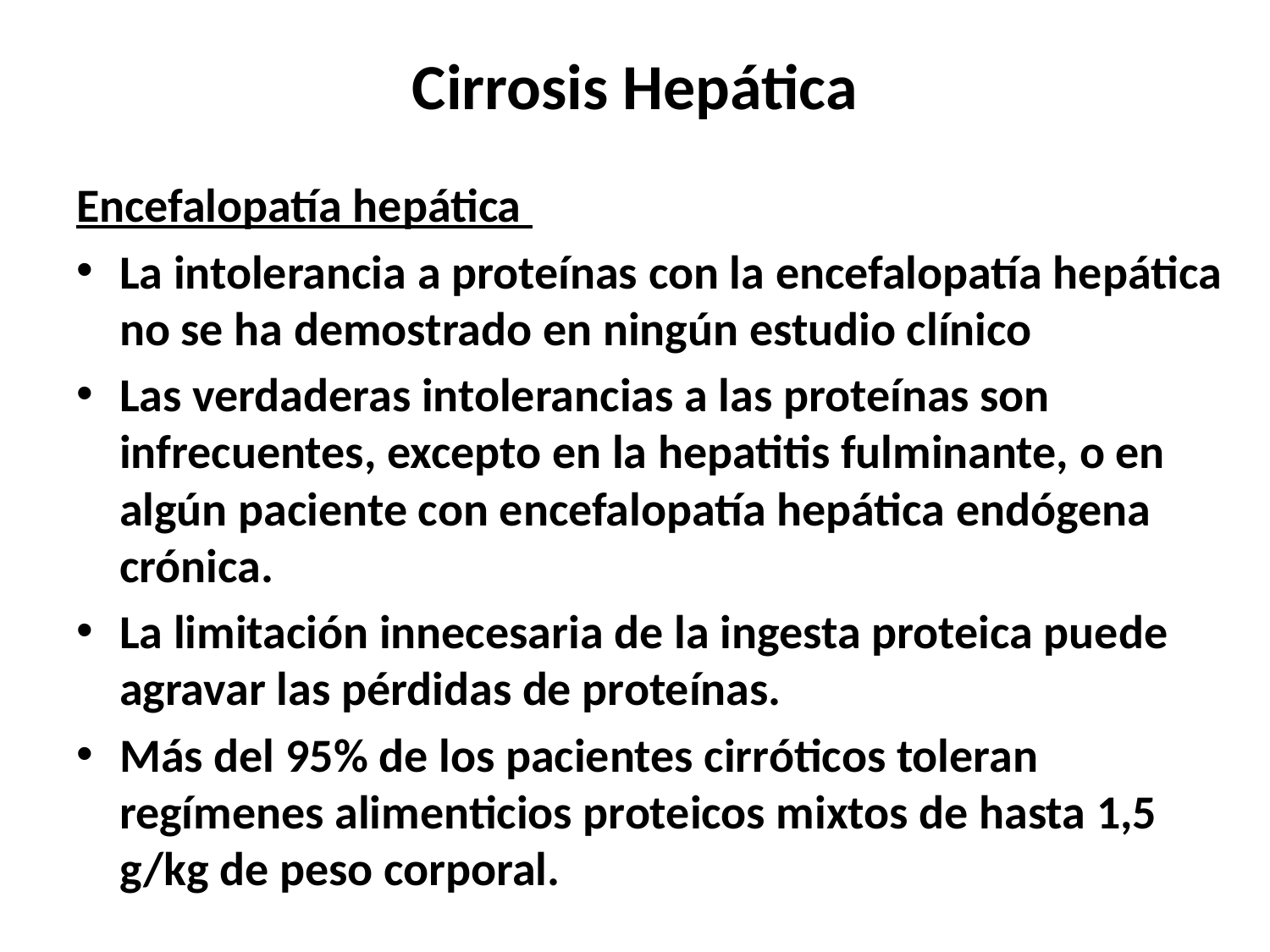

# Cirrosis Hepática
Encefalopatía hepática
La intolerancia a proteínas con la encefalopatía hepática no se ha demostrado en ningún estudio clínico
Las verdaderas intolerancias a las proteínas son infrecuentes, excepto en la hepatitis fulminante, o en algún paciente con encefalopatía hepática endógena crónica.
La limitación innecesaria de la ingesta proteica puede agravar las pérdidas de proteínas.
Más del 95% de los pacientes cirróticos toleran regímenes alimenticios proteicos mixtos de hasta 1,5 g/kg de peso corporal.